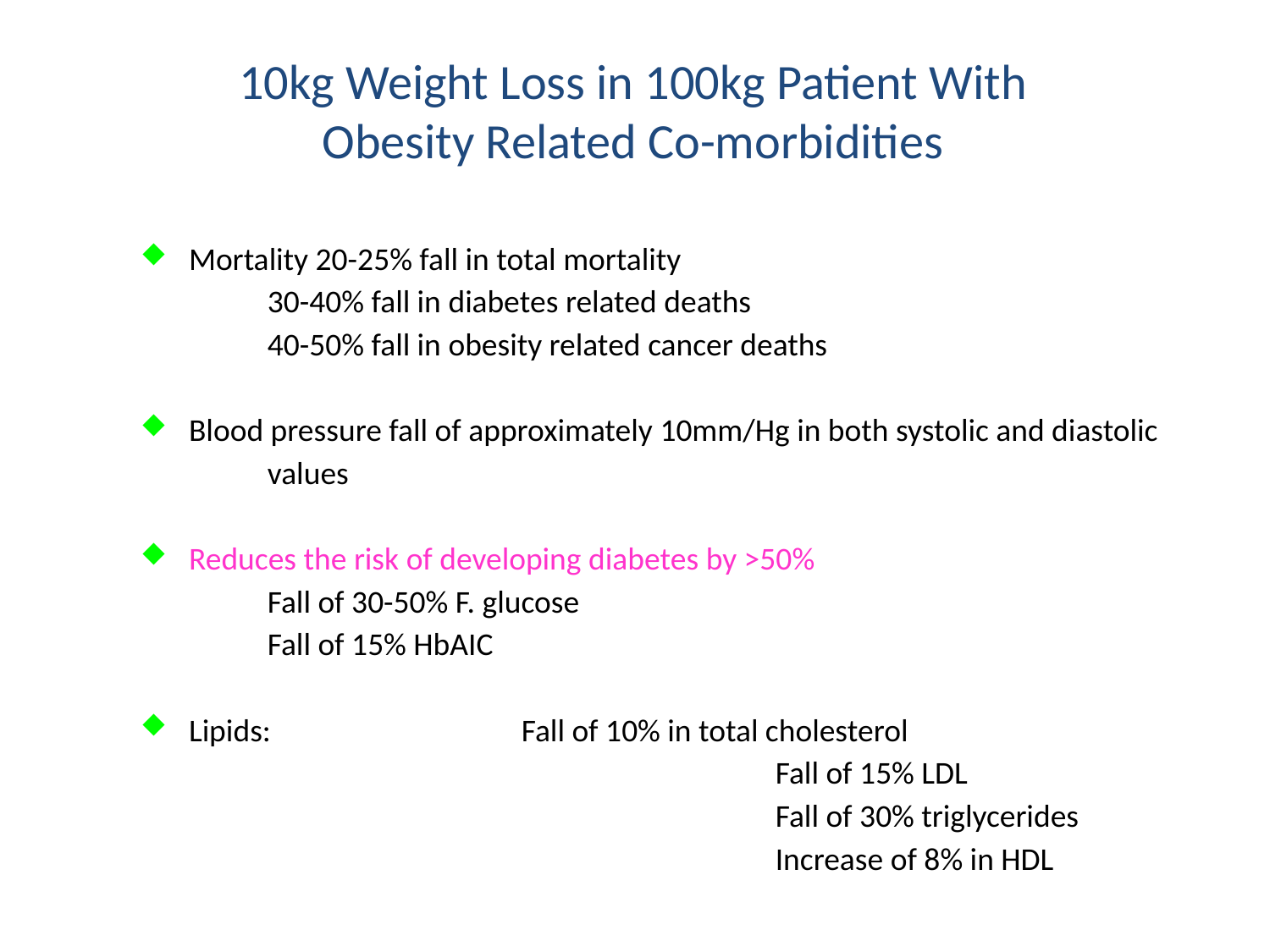

10kg Weight Loss in 100kg Patient With Obesity Related Co-morbidities
   Mortality 20-25% fall in total mortality
	30-40% fall in diabetes related deaths
	40-50% fall in obesity related cancer deaths

   Blood pressure fall of approximately 10mm/Hg in both systolic and diastolic
	values

   Reduces the risk of developing diabetes by >50%
	Fall of 30-50% F. glucose
	Fall of 15% HbAIC

   Lipids:		Fall of 10% in total cholesterol
					Fall of 15% LDL
					Fall of 30% triglycerides
					Increase of 8% in HDL